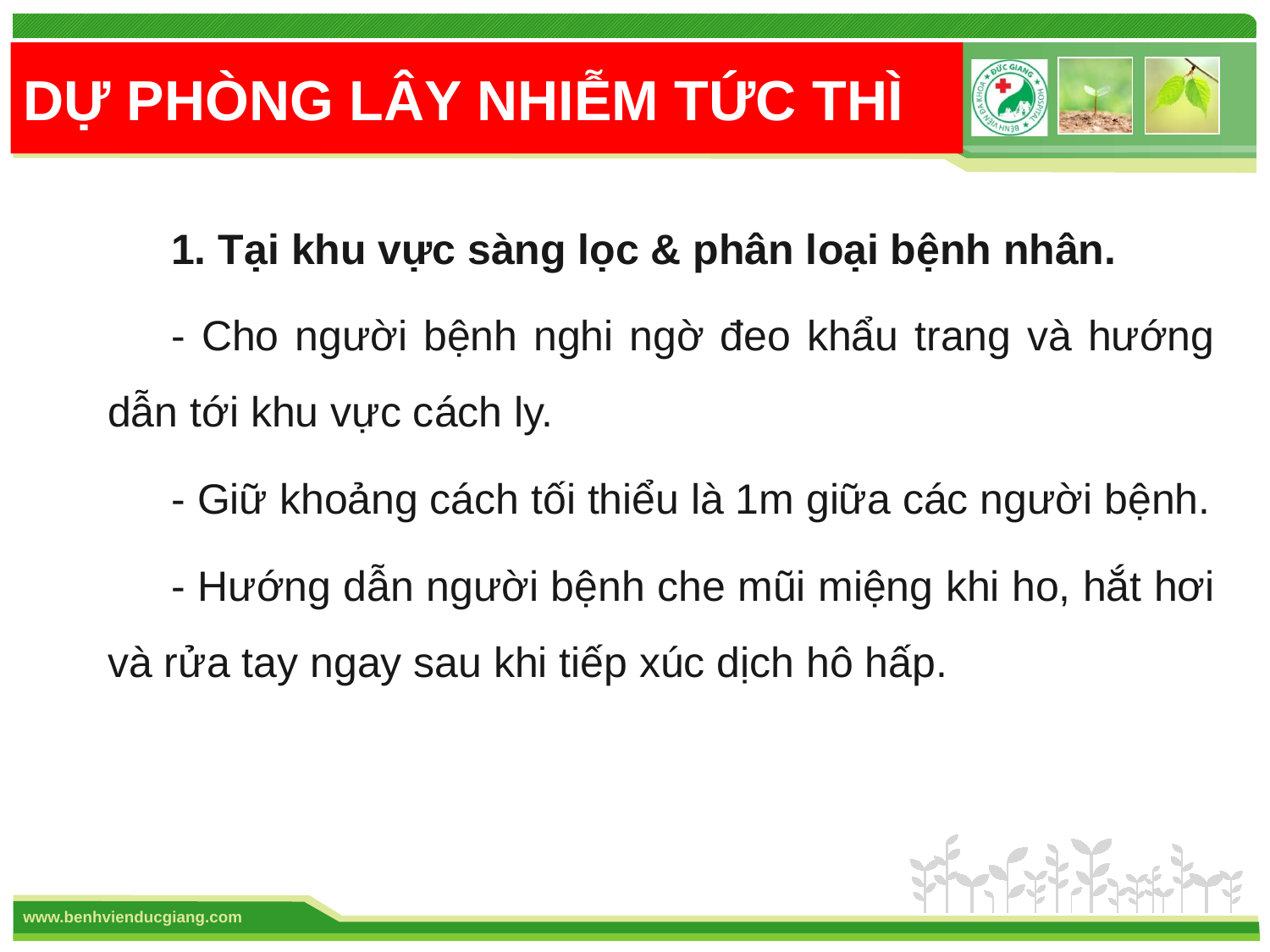

# DỰ PHÒNG LÂY NHIỄM TỨC THÌ
1. Tại khu vực sàng lọc & phân loại bệnh nhân.
- Cho người bệnh nghi ngờ đeo khẩu trang và hướng dẫn tới khu vực cách ly.
- Giữ khoảng cách tối thiểu là 1m giữa các người bệnh.
- Hướng dẫn người bệnh che mũi miệng khi ho, hắt hơi và rửa tay ngay sau khi tiếp xúc dịch hô hấp.